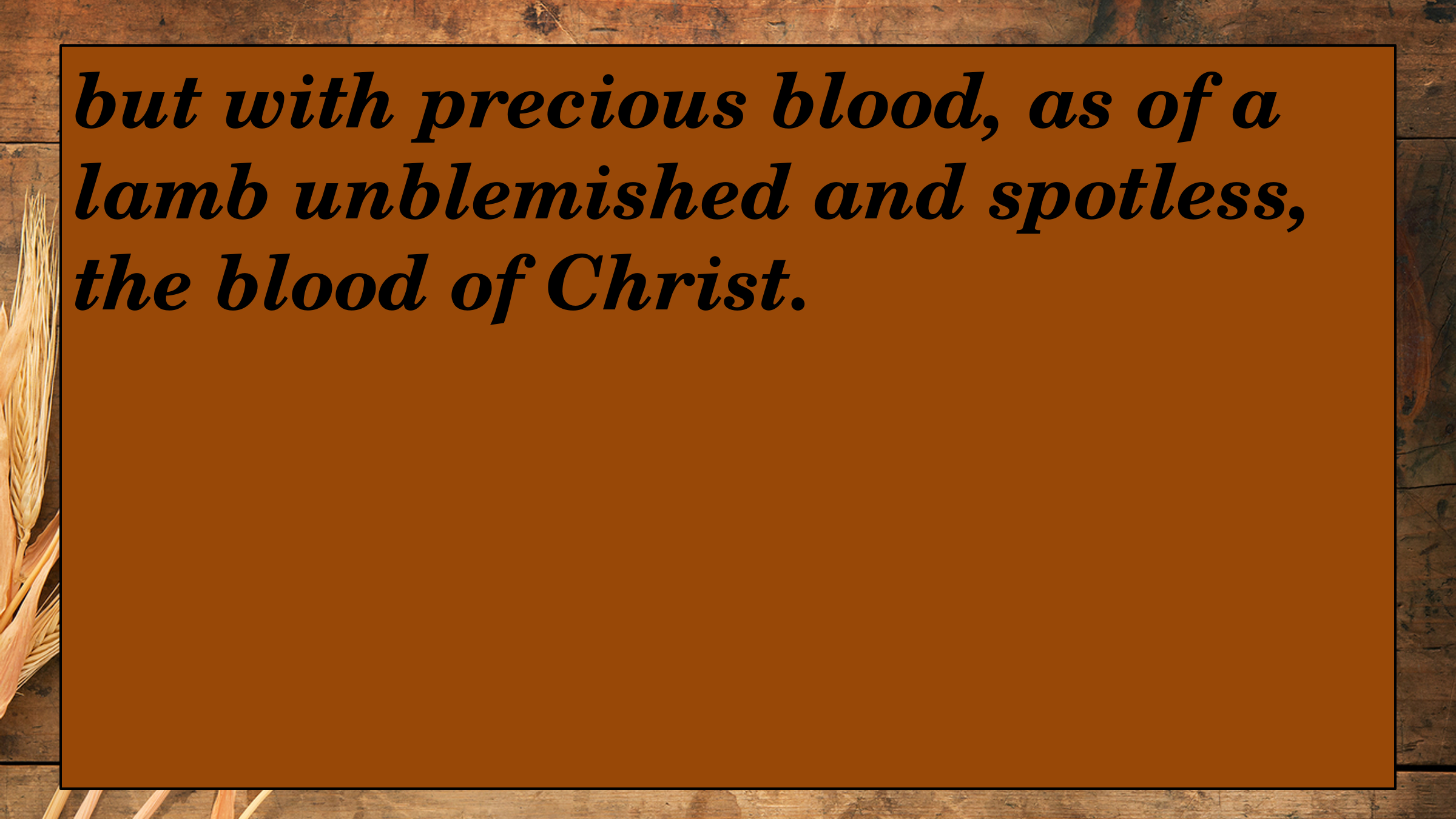

but with precious blood, as of a lamb unblemished and spotless, the blood of Christ.